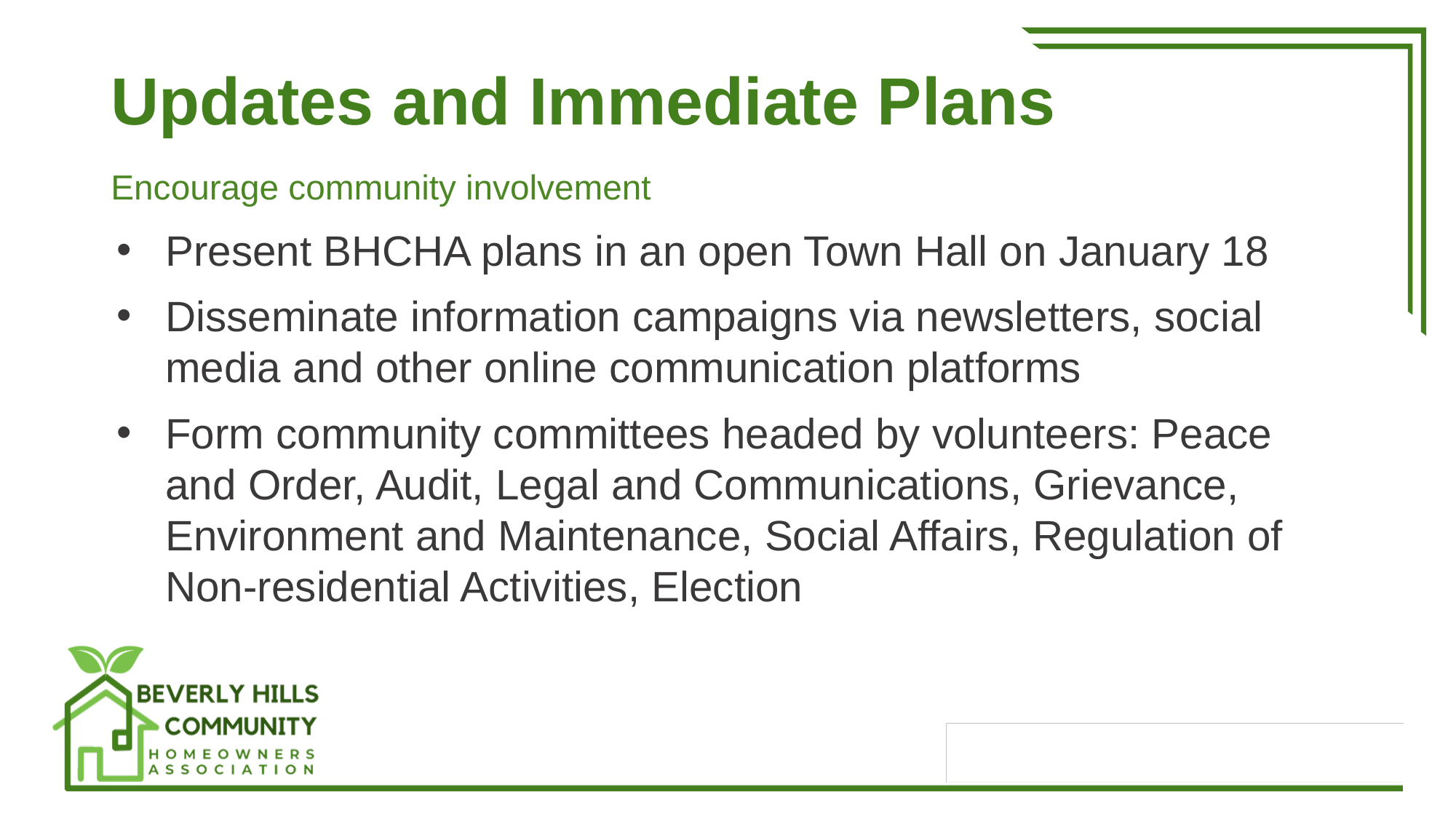

# Updates and Immediate Plans
Encourage community involvement
Present BHCHA plans in an open Town Hall on January 18
Disseminate information campaigns via newsletters, social media and other online communication platforms
Form community committees headed by volunteers: Peace and Order, Audit, Legal and Communications, Grievance, Environment and Maintenance, Social Affairs, Regulation of Non-residential Activities, Election